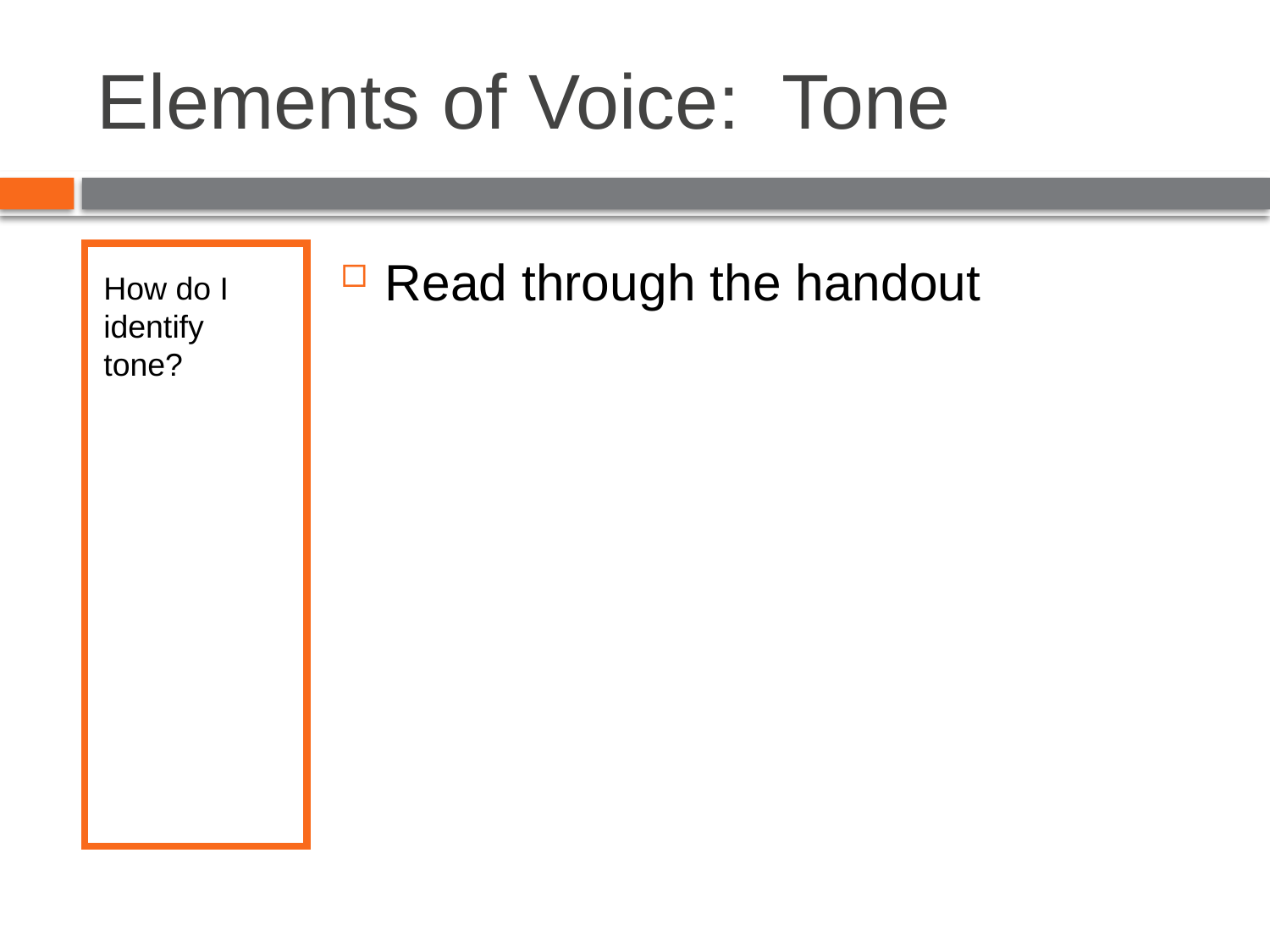

# Elements of Voice:  Tone
How do I identify tone?
Read through the handout